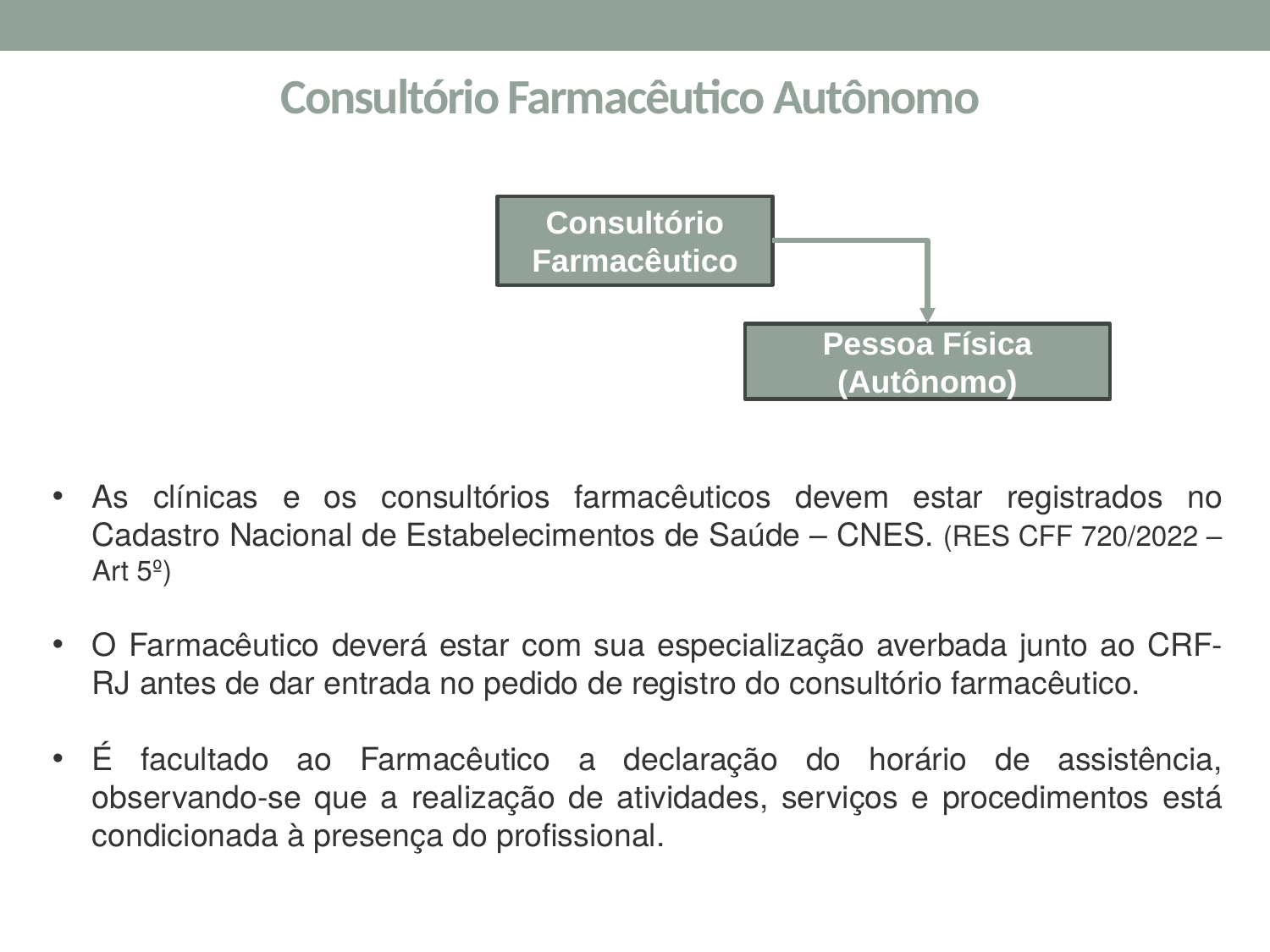

Consultório Farmacêutico Autônomo

Consultório Farmacêutico
Pessoa Física
(Autônomo)
As clínicas e os consultórios farmacêuticos devem estar registrados no Cadastro Nacional de Estabelecimentos de Saúde – CNES. (RES CFF 720/2022 – Art 5º)

O Farmacêutico deverá estar com sua especialização averbada junto ao CRF-RJ antes de dar entrada no pedido de registro do consultório farmacêutico.

É facultado ao Farmacêutico a declaração do horário de assistência, observando-se que a realização de atividades, serviços e procedimentos está condicionada à presença do profissional.